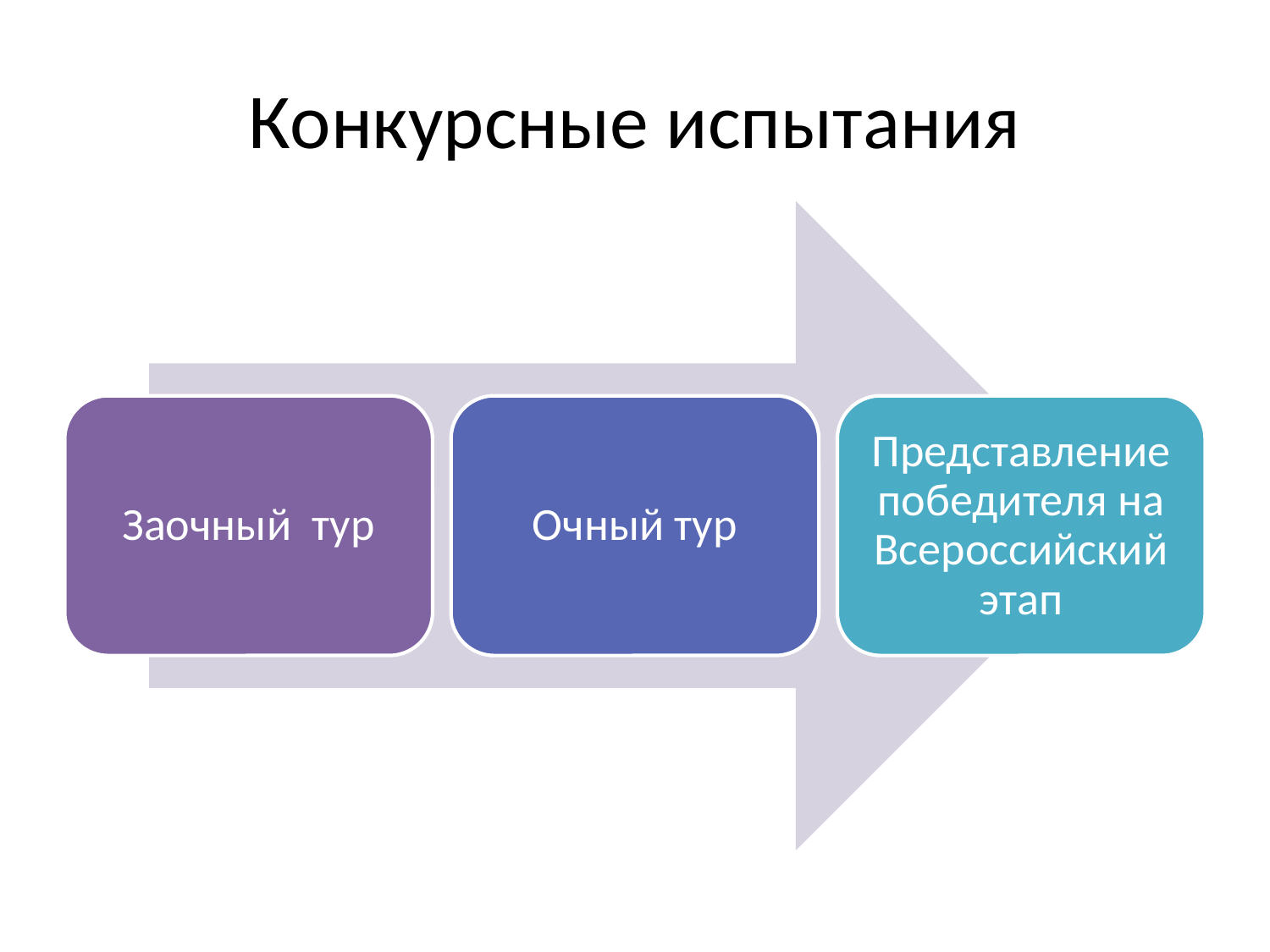

# Конкурсные испытания
Заочный  тур
Очный тур
Представление победителя на Всероссийский этап